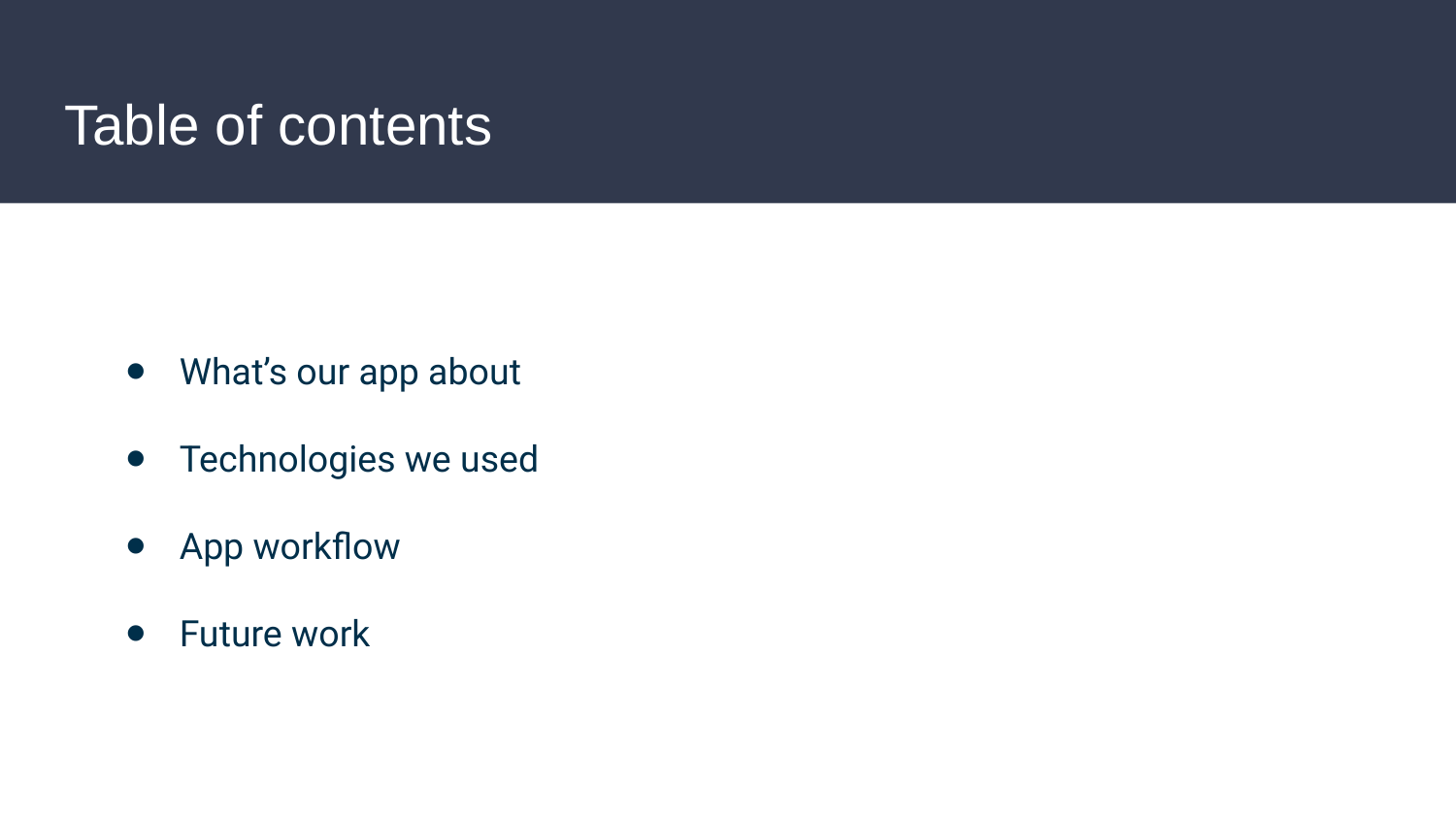

# Table of contents
What’s our app about

Technologies we used

App workflow

Future work